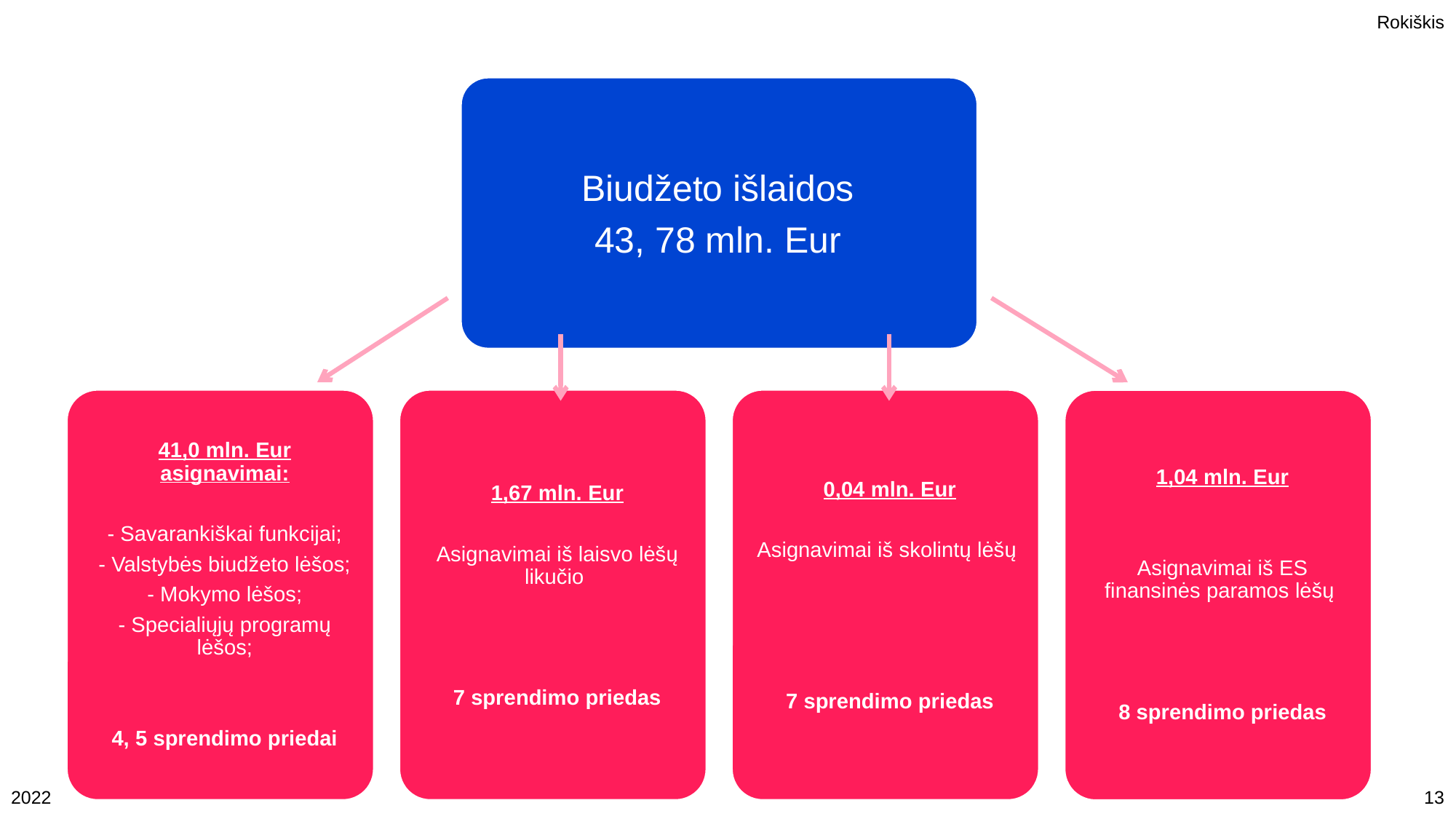

Biudžeto išlaidos
43, 78 mln. Eur

41,0 mln. Eur asignavimai:

- Savarankiškai funkcijai;
- Valstybės biudžeto lėšos;
- Mokymo lėšos;
- Specialiųjų programų lėšos;

4, 5 sprendimo priedai

1,67 mln. Eur

Asignavimai iš laisvo lėšų likučio

7 sprendimo priedas

0,04 mln. Eur

Asignavimai iš skolintų lėšų

7 sprendimo priedas

1,04 mln. Eur

Asignavimai iš ES finansinės paramos lėšų

8 sprendimo priedas
2022
13